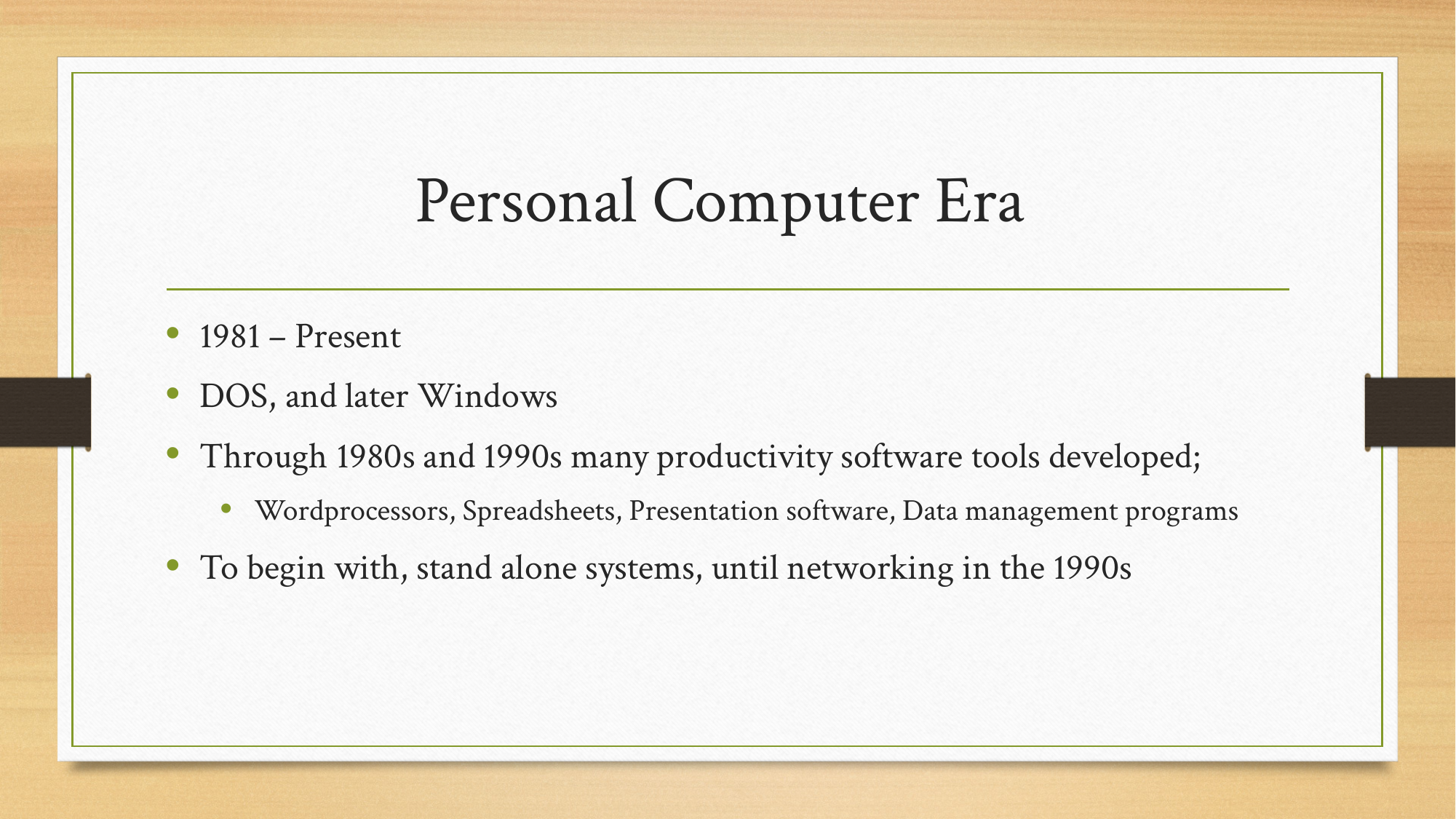

# Personal Computer Era
1981 – Present
DOS, and later Windows
Through 1980s and 1990s many productivity software tools developed;
Wordprocessors, Spreadsheets, Presentation software, Data management programs
To begin with, stand alone systems, until networking in the 1990s